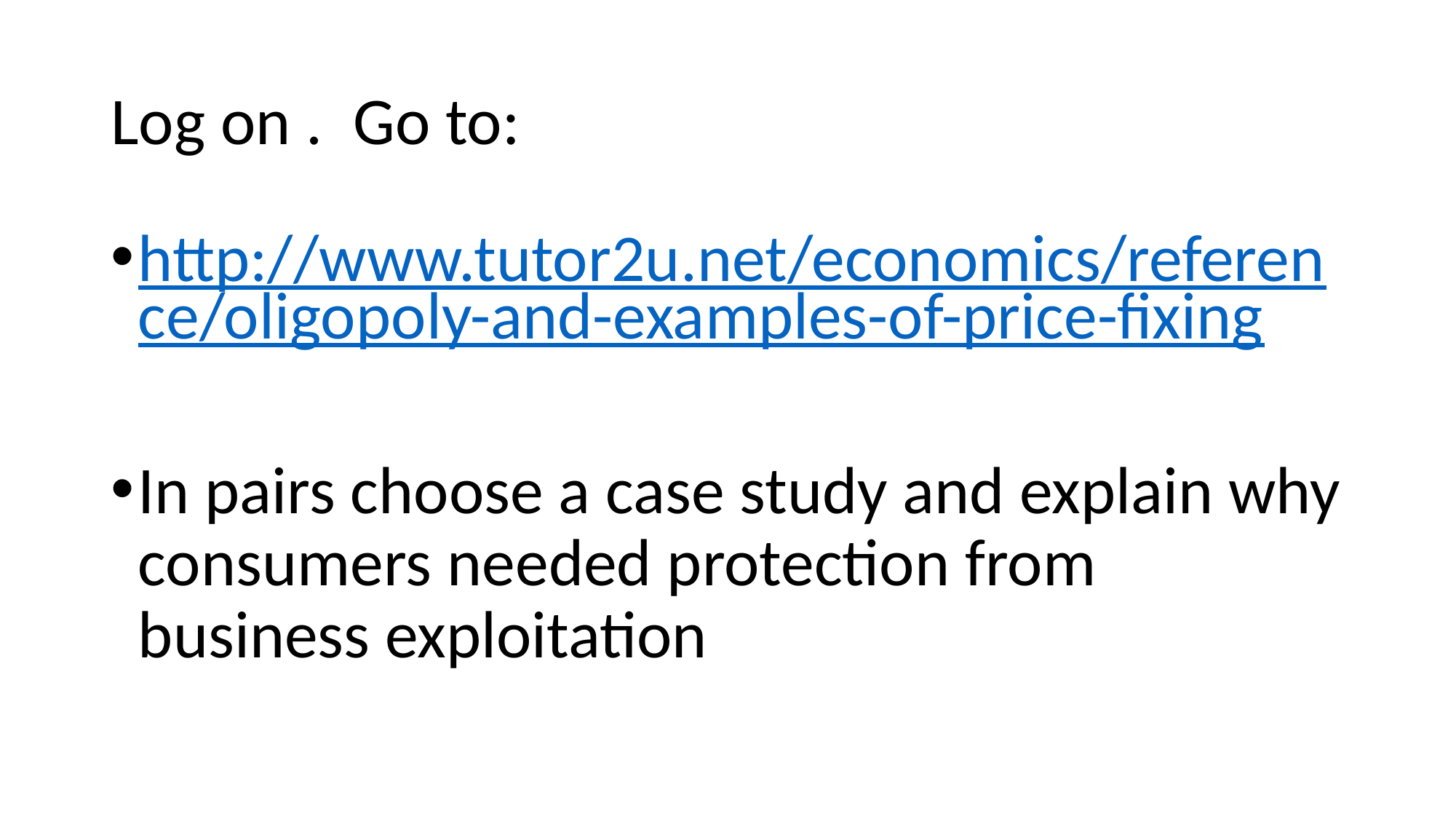

# Log on .  Go to:
http://www.tutor2u.net/economics/reference/oligopoly-and-examples-of-price-fixing

In pairs choose a case study and explain why consumers needed protection from business exploitation